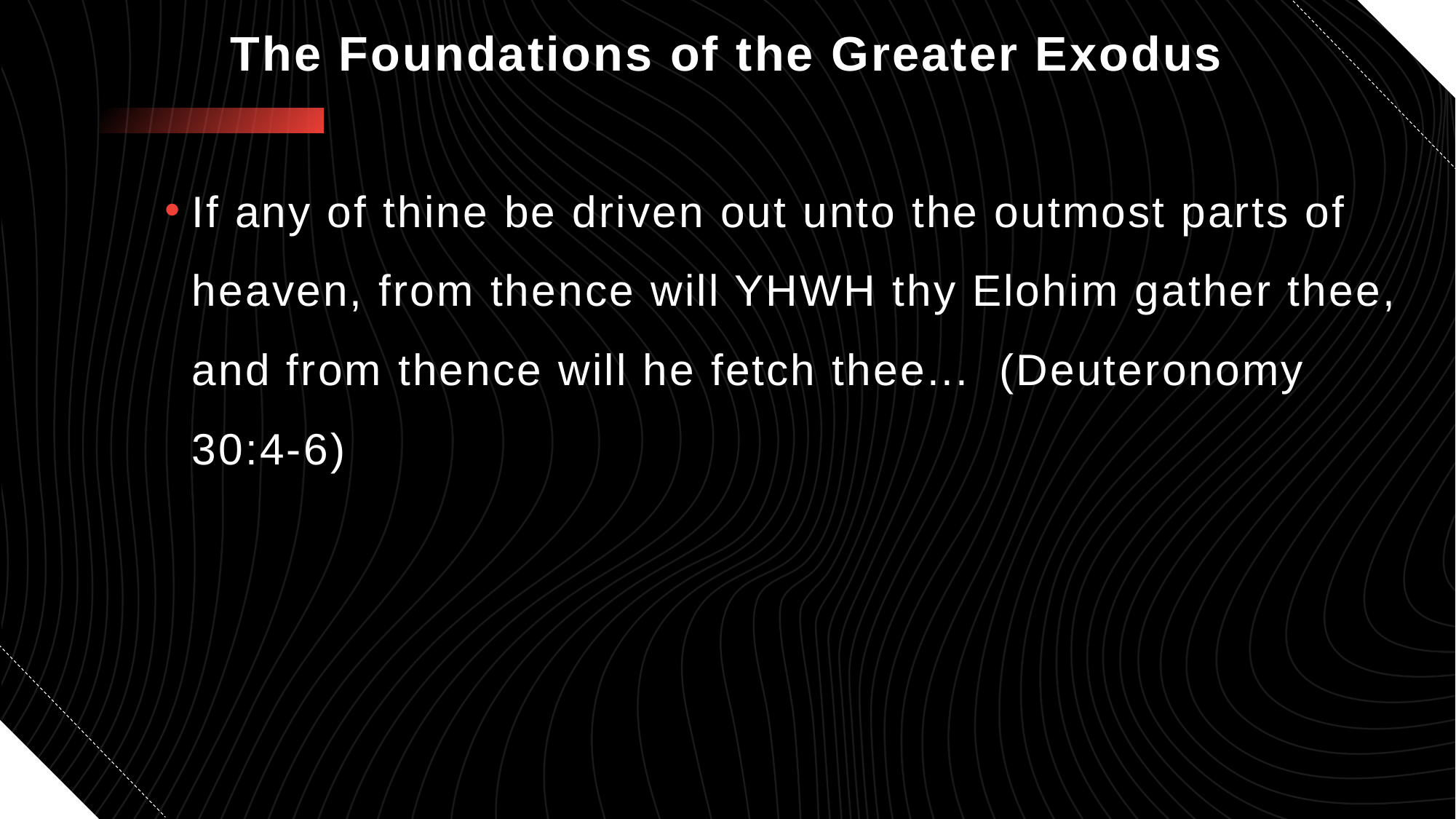

# The Foundations of the Greater Exodus
If any of thine be driven out unto the outmost parts of heaven, from thence will YHWH thy Elohim gather thee, and from thence will he fetch thee...  (Deuteronomy 30:4-6)